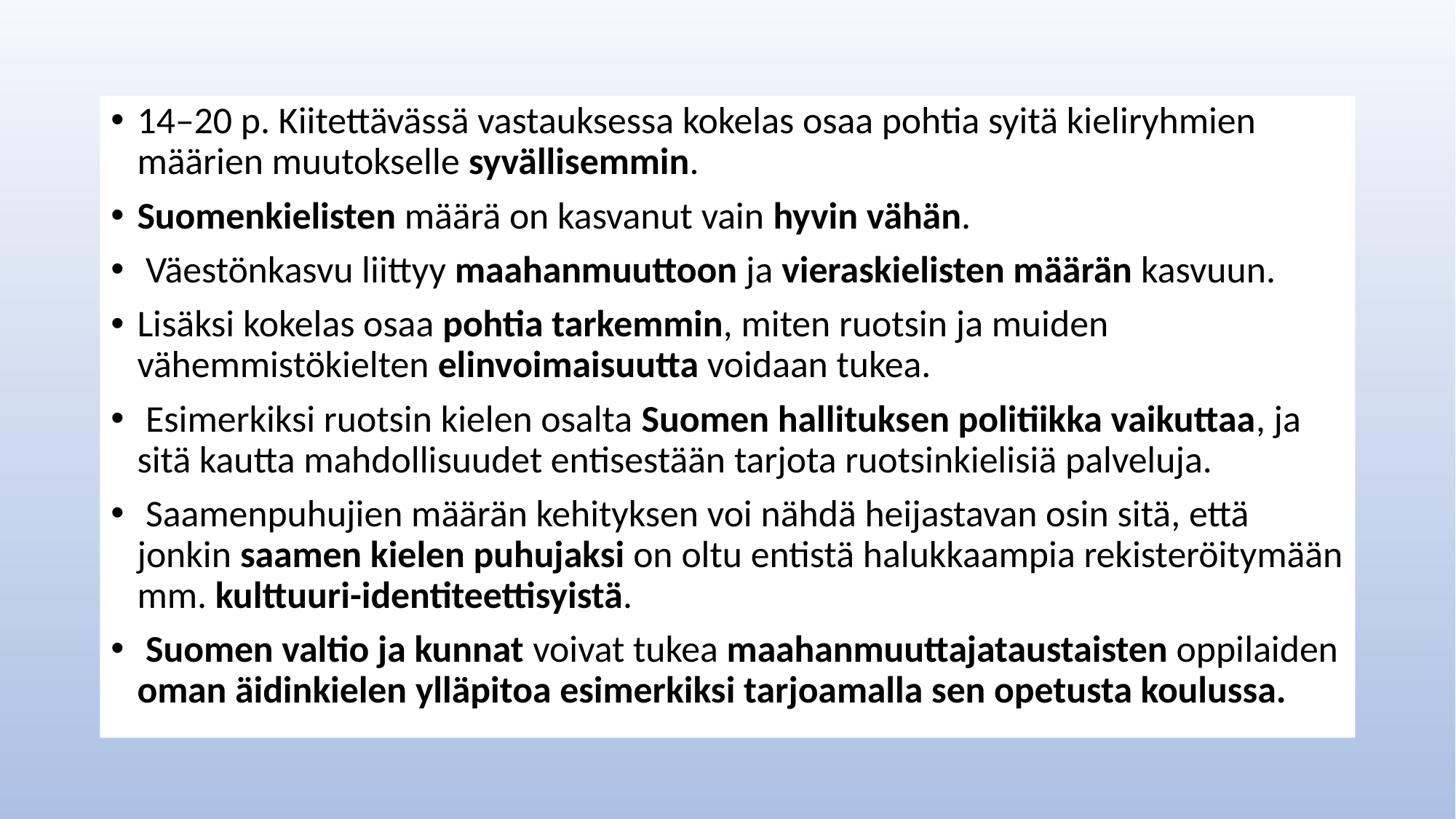

14–20 p. Kiitettävässä vastauksessa kokelas osaa pohtia syitä kieliryhmien määrien muutokselle syvällisemmin.
Suomenkielisten määrä on kasvanut vain hyvin vähän.
 Väestönkasvu liittyy maahanmuuttoon ja vieraskielisten määrän kasvuun.
Lisäksi kokelas osaa pohtia tarkemmin, miten ruotsin ja muiden vähemmistökielten elinvoimaisuutta voidaan tukea.
 Esimerkiksi ruotsin kielen osalta Suomen hallituksen politiikka vaikuttaa, ja sitä kautta mahdollisuudet entisestään tarjota ruotsinkielisiä palveluja.
 Saamenpuhujien määrän kehityksen voi nähdä heijastavan osin sitä, että jonkin saamen kielen puhujaksi on oltu entistä halukkaampia rekisteröitymään mm. kulttuuri-identiteettisyistä.
 Suomen valtio ja kunnat voivat tukea maahanmuuttajataustaisten oppilaiden oman äidinkielen ylläpitoa esimerkiksi tarjoamalla sen opetusta koulussa.